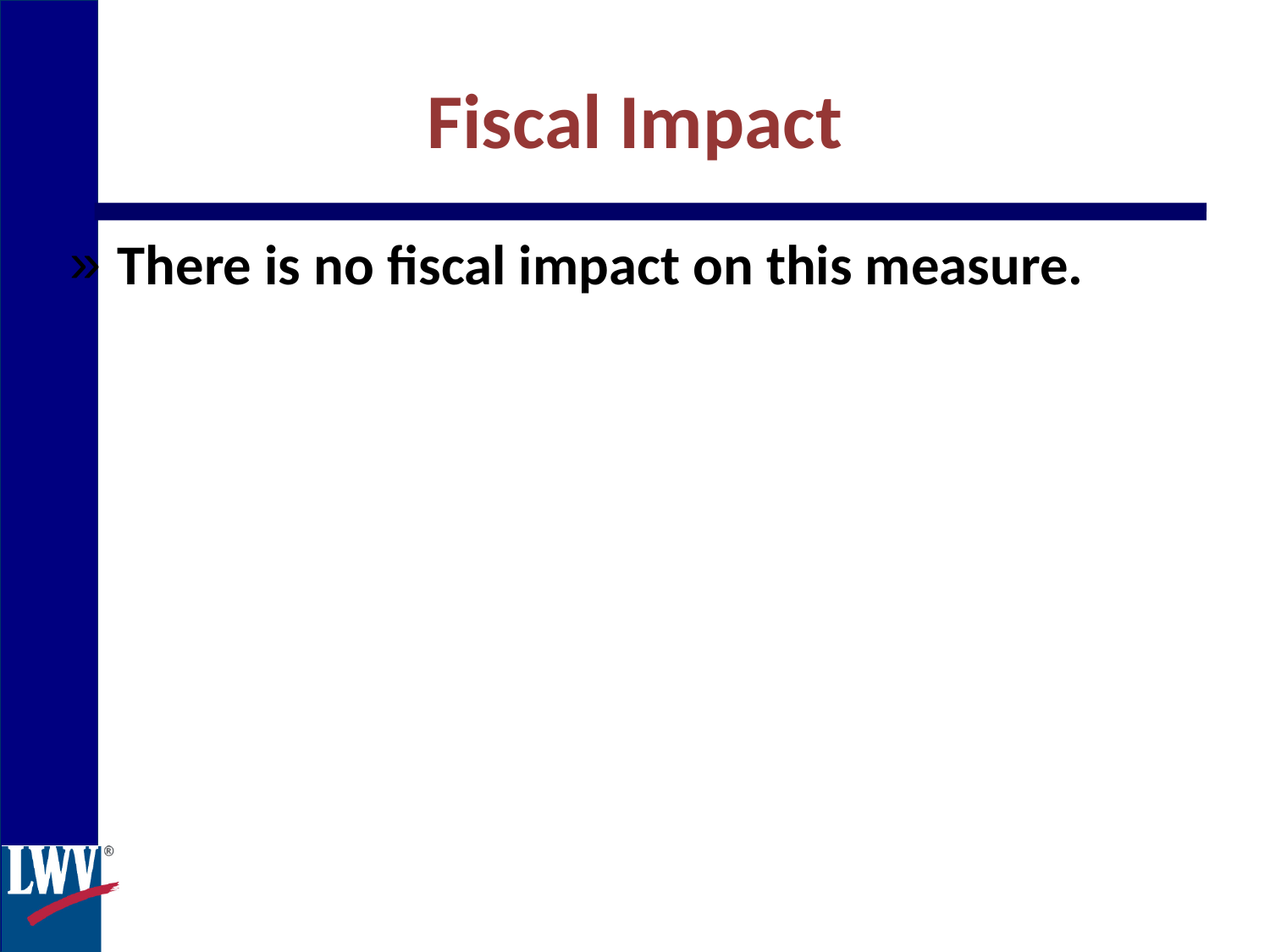

Fiscal Impact
There is no fiscal impact on this measure.